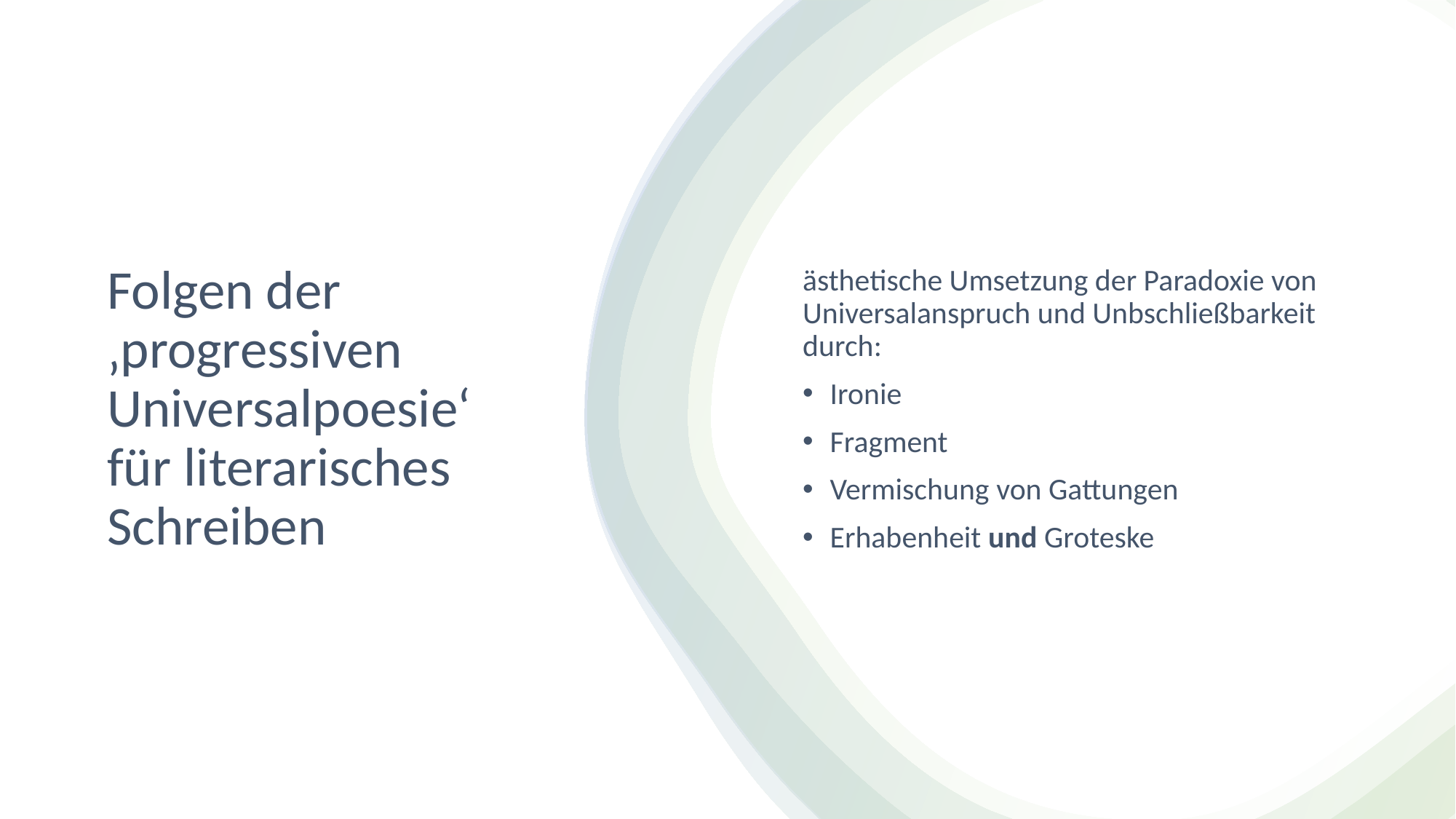

ästhetische Umsetzung der Paradoxie von Universalanspruch und Unbschließbarkeit durch:
Ironie
Fragment
Vermischung von Gattungen
Erhabenheit und Groteske
# Folgen der ‚progressiven Universalpoesie‘ für literarisches Schreiben